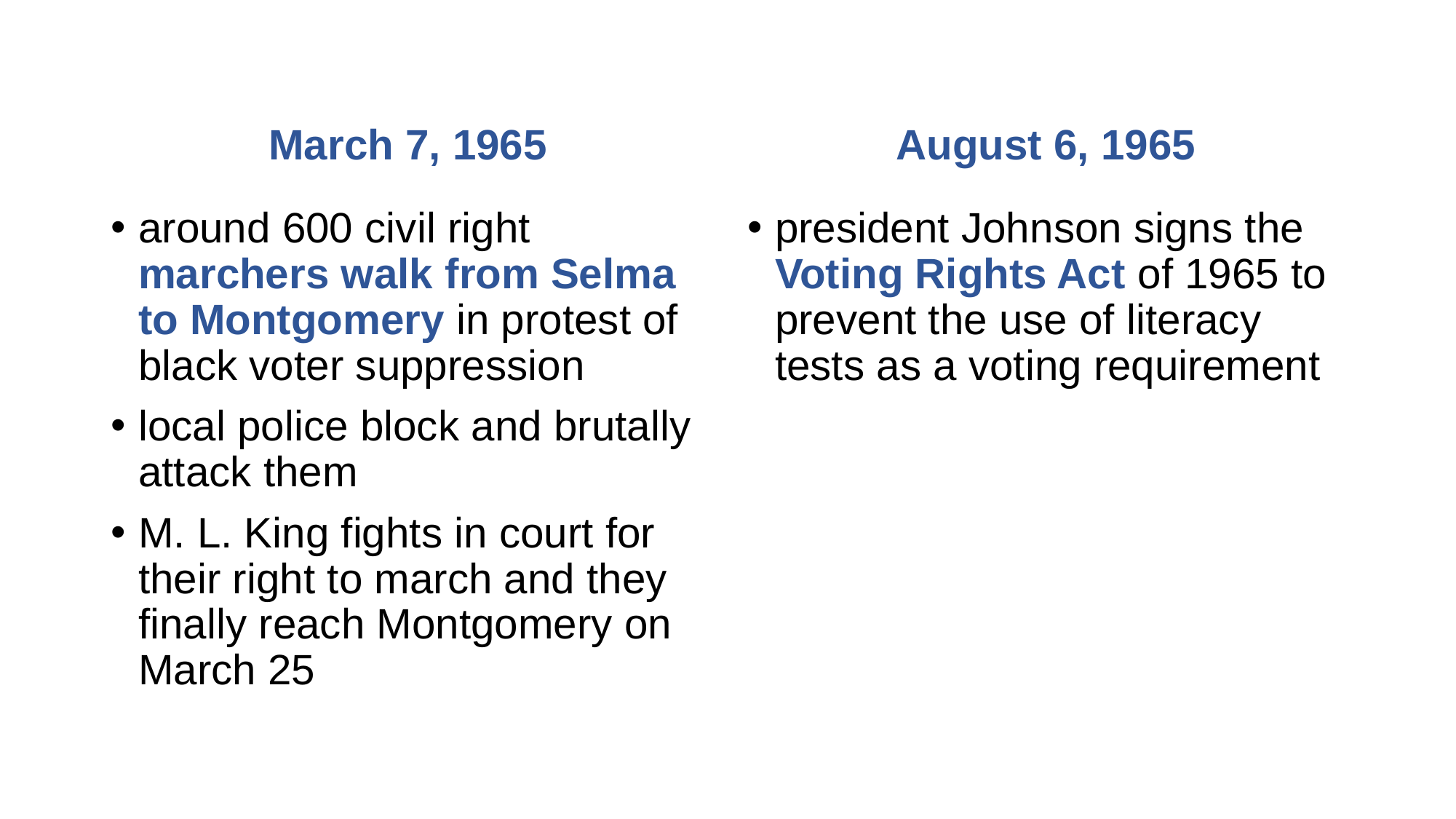

March 7, 1965
August 6, 1965
around 600 civil right marchers walk from Selma to Montgomery in protest of black voter suppression
local police block and brutally attack them
M. L. King fights in court for their right to march and they finally reach Montgomery on March 25
president Johnson signs the Voting Rights Act of 1965 to prevent the use of literacy tests as a voting requirement